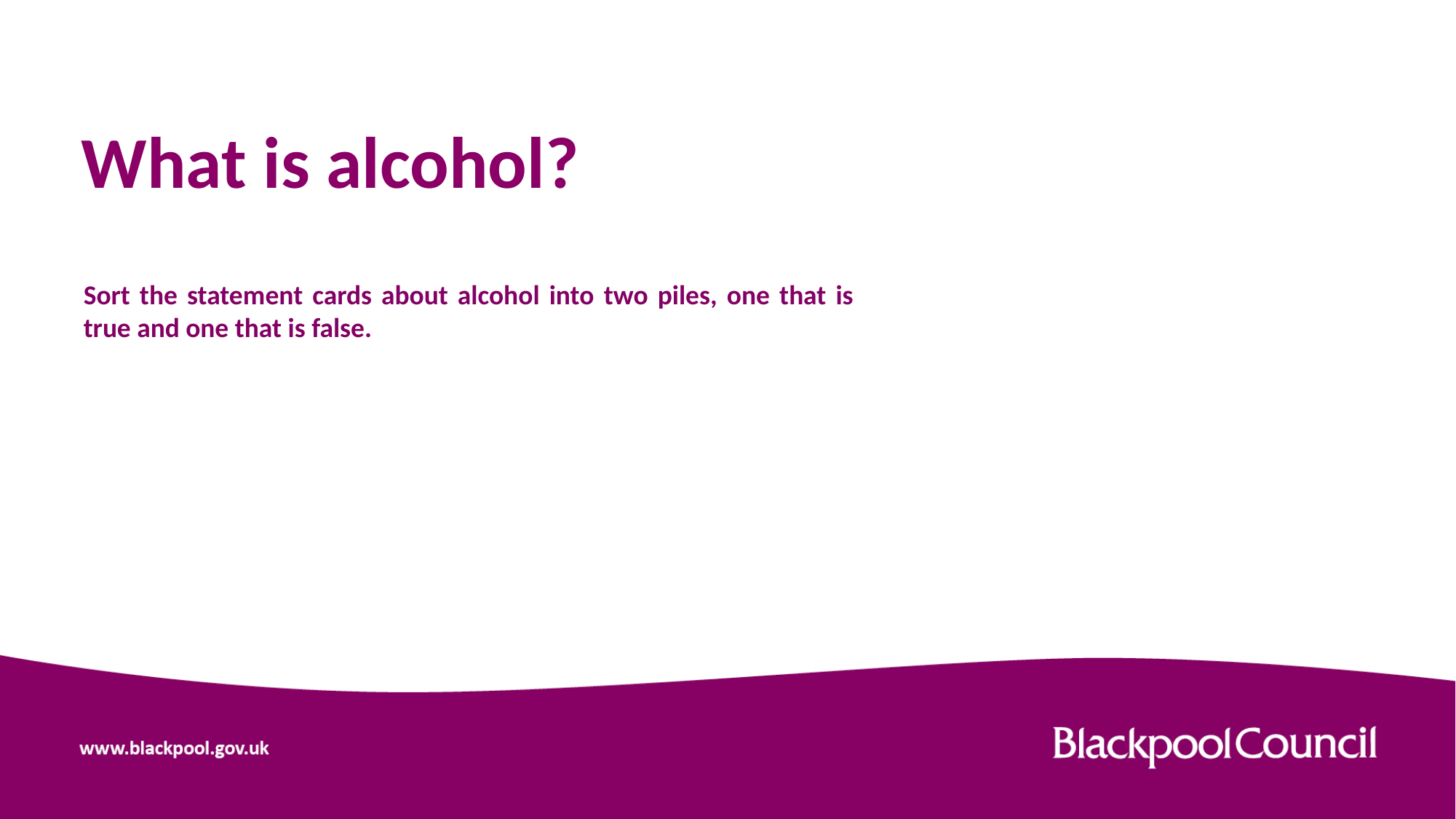

# What is alcohol?
Sort the statement cards about alcohol into two piles, one that is true and one that is false.